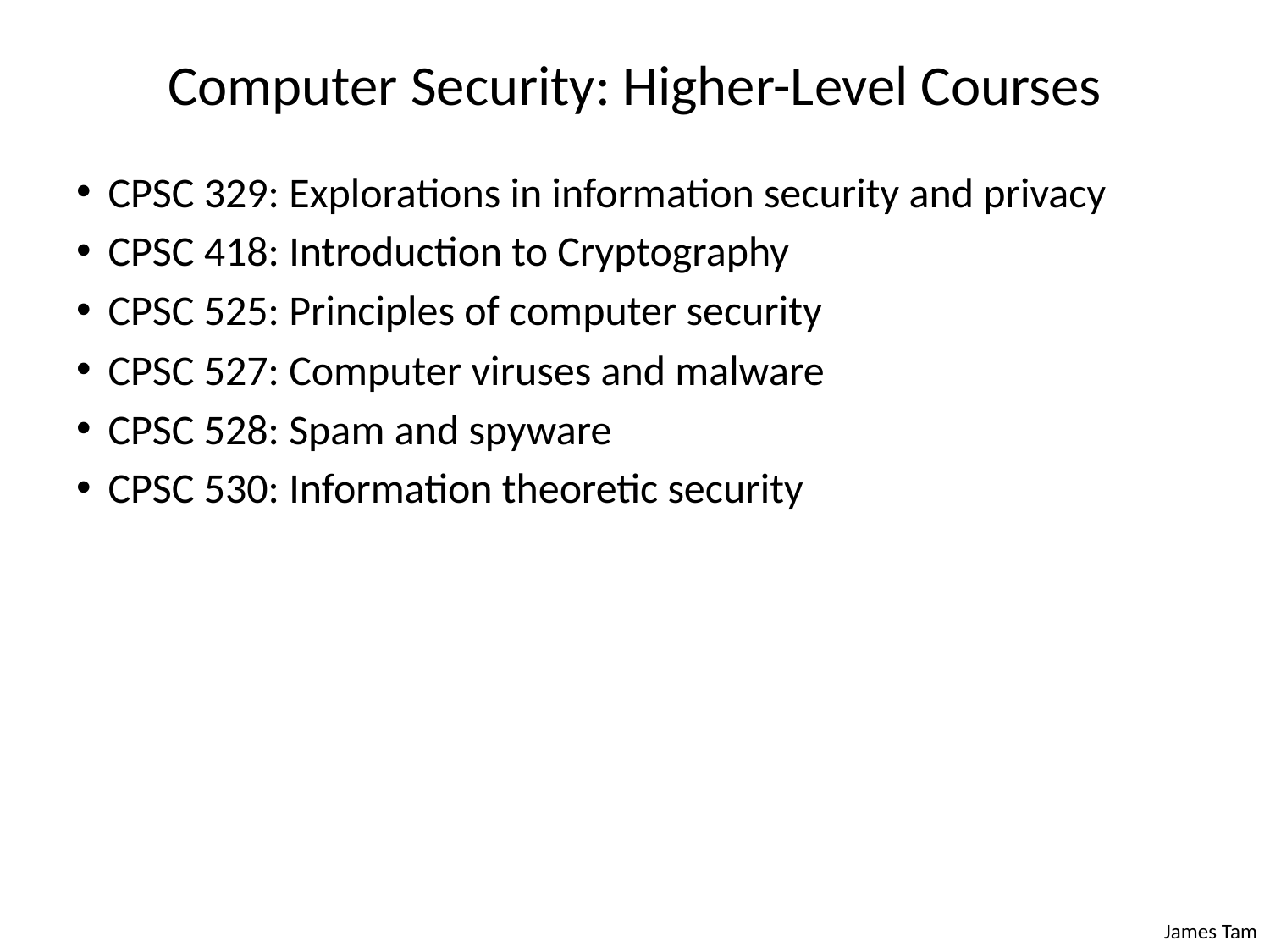

# Computer Security: Higher-Level Courses
CPSC 329: Explorations in information security and privacy
CPSC 418: Introduction to Cryptography
CPSC 525: Principles of computer security
CPSC 527: Computer viruses and malware
CPSC 528: Spam and spyware
CPSC 530: Information theoretic security